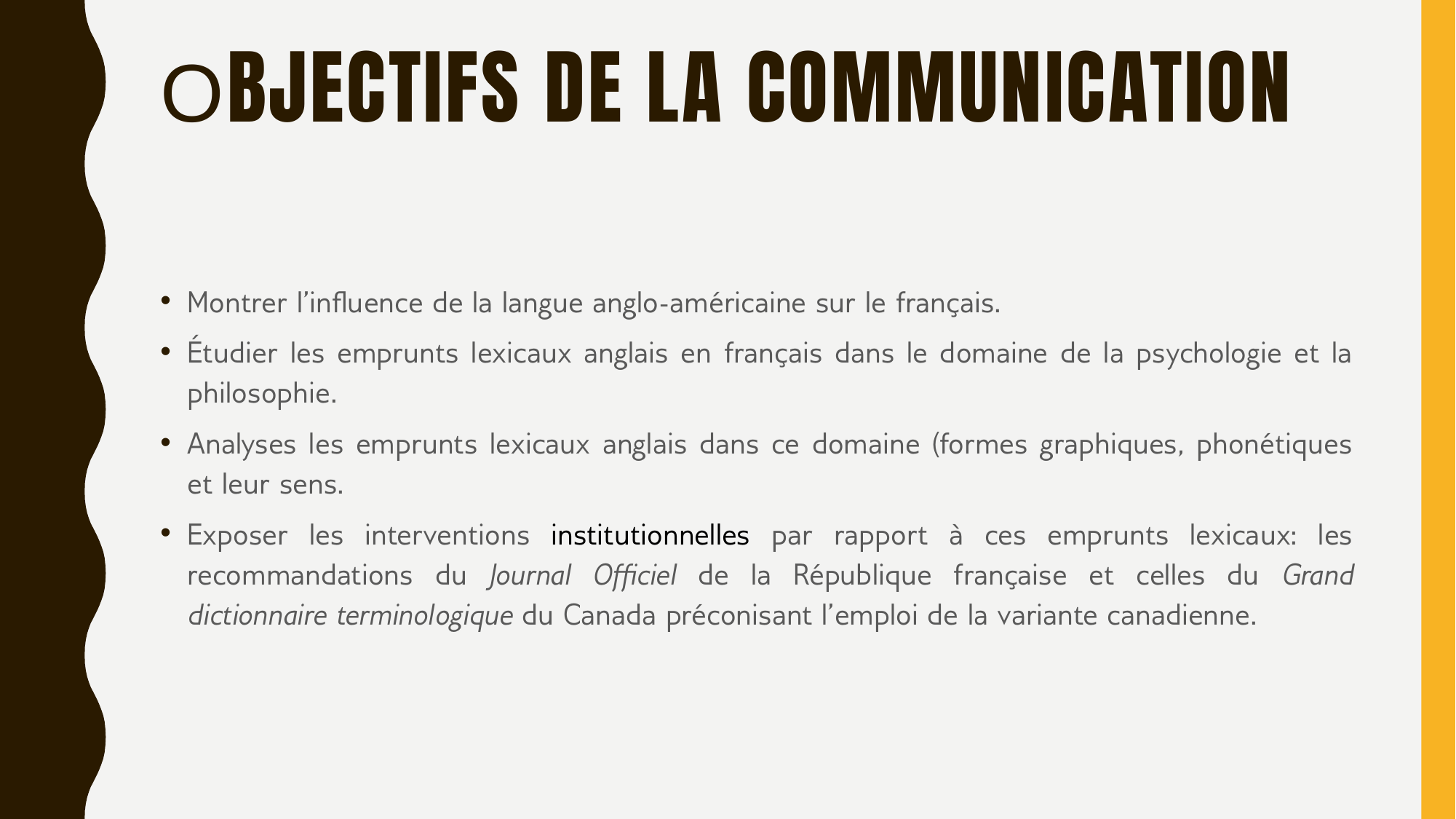

# Оbjectifs de la communication
Montrer l’influence de la langue anglo-américaine sur le français.
Étudier les emprunts lexicaux anglais en français dans le domaine de la psychologie et la philosophie.
Analyses les emprunts lexicaux anglais dans ce domaine (formes graphiques, phonétiques et leur sens.
Exposer les interventions institutionnelles par rapport à ces emprunts lexicaux: les recommandations du Journal Officiel de la République française et celles du Grand dictionnaire terminologique du Canada préconisant l’emploi de la variante canadienne.